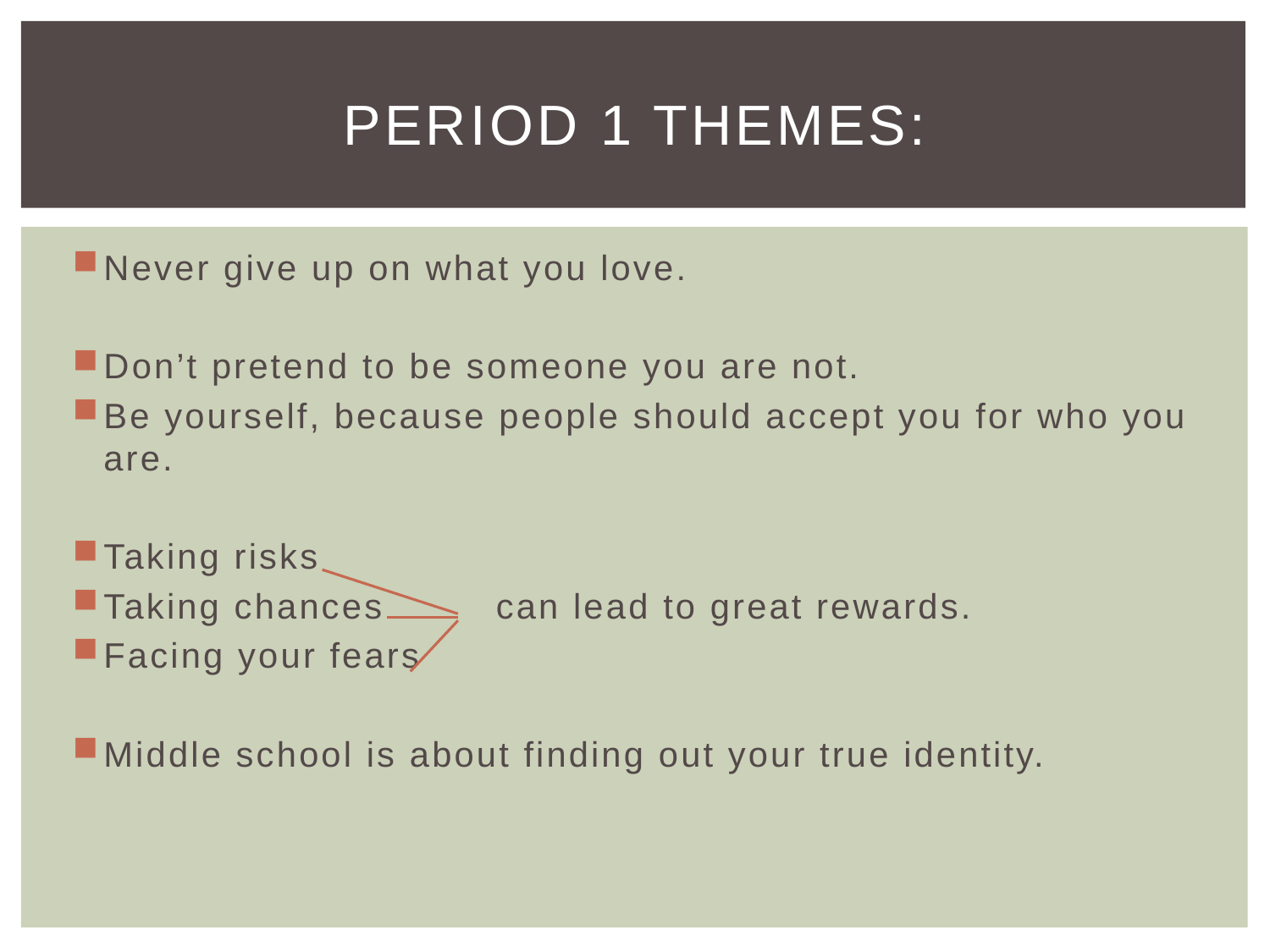

# Period 1 themes:
Never give up on what you love.

Don’t pretend to be someone you are not.
Be yourself, because people should accept you for who you are.

Taking risks
Taking chances         can lead to great rewards.
Facing your fears

Middle school is about finding out your true identity.